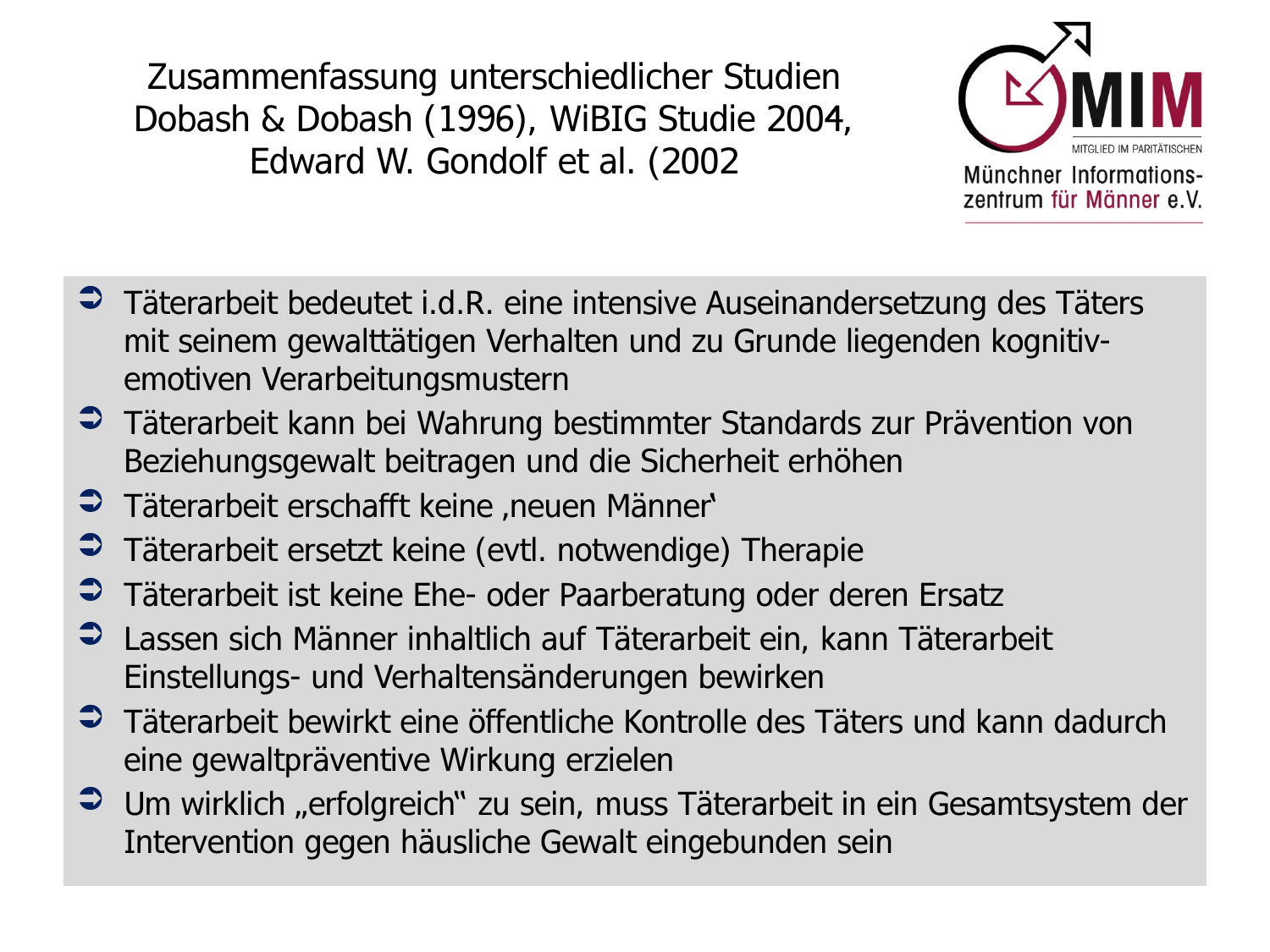

# Zusammenfassung unterschiedlicher Studien Dobash & Dobash (1996), WiBIG Studie 2004, Edward W. Gondolf et al. (2002
Täterarbeit bedeutet i.d.R. eine intensive Auseinandersetzung des Täters mit seinem gewalttätigen Verhalten und zu Grunde liegenden kognitiv-emotiven Verarbeitungsmustern
Täterarbeit kann bei Wahrung bestimmter Standards zur Prävention von Beziehungsgewalt beitragen und die Sicherheit erhöhen
Täterarbeit erschafft keine ‚neuen Männer‘
Täterarbeit ersetzt keine (evtl. notwendige) Therapie
Täterarbeit ist keine Ehe- oder Paarberatung oder deren Ersatz
Lassen sich Männer inhaltlich auf Täterarbeit ein, kann Täterarbeit Einstellungs- und Verhaltensänderungen bewirken
Täterarbeit bewirkt eine öffentliche Kontrolle des Täters und kann dadurch eine gewaltpräventive Wirkung erzielen
Um wirklich „erfolgreich“ zu sein, muss Täterarbeit in ein Gesamtsystem der Intervention gegen häusliche Gewalt eingebunden sein